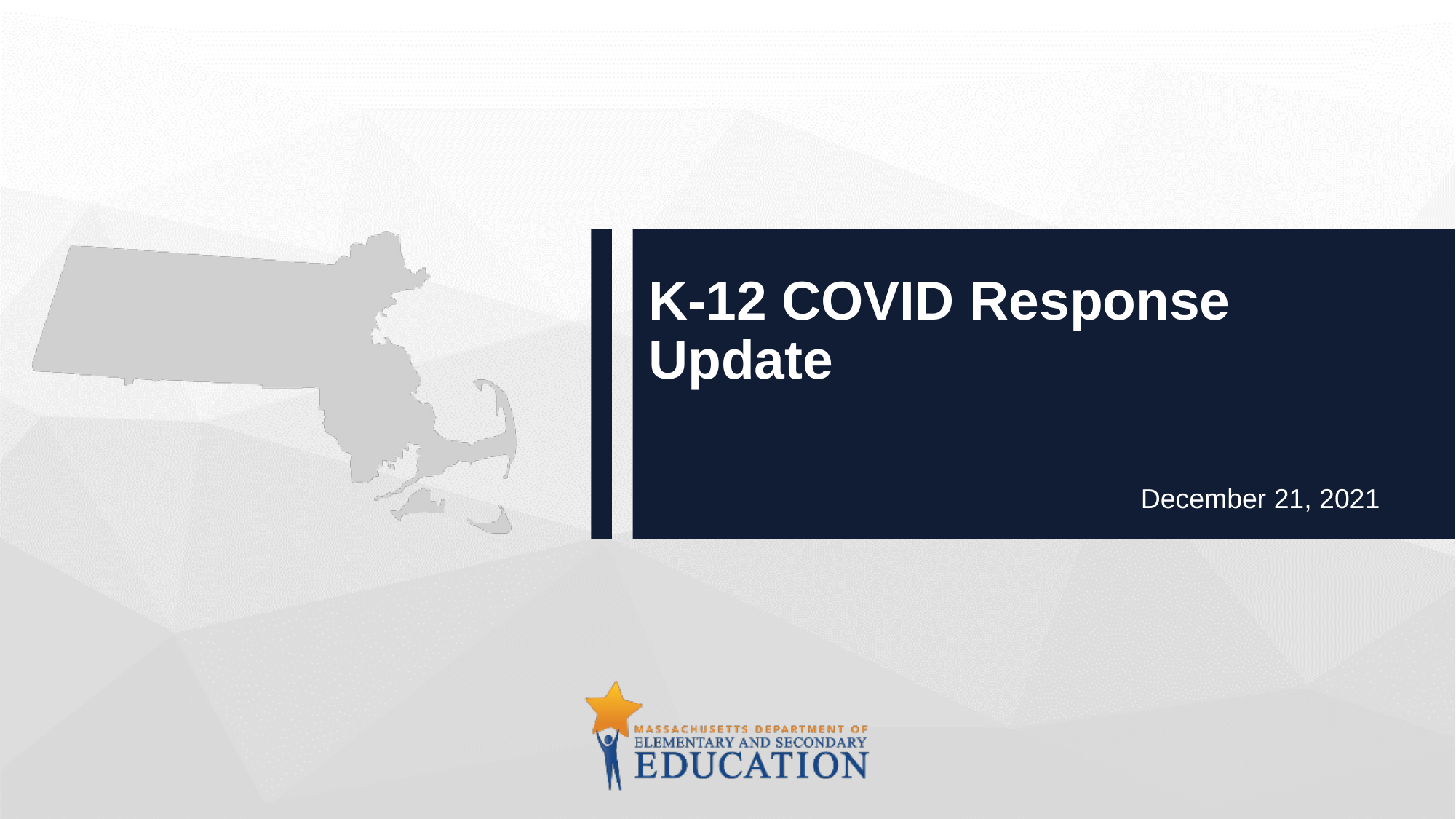

# K-12 COVID Response Update
December 21, 2021